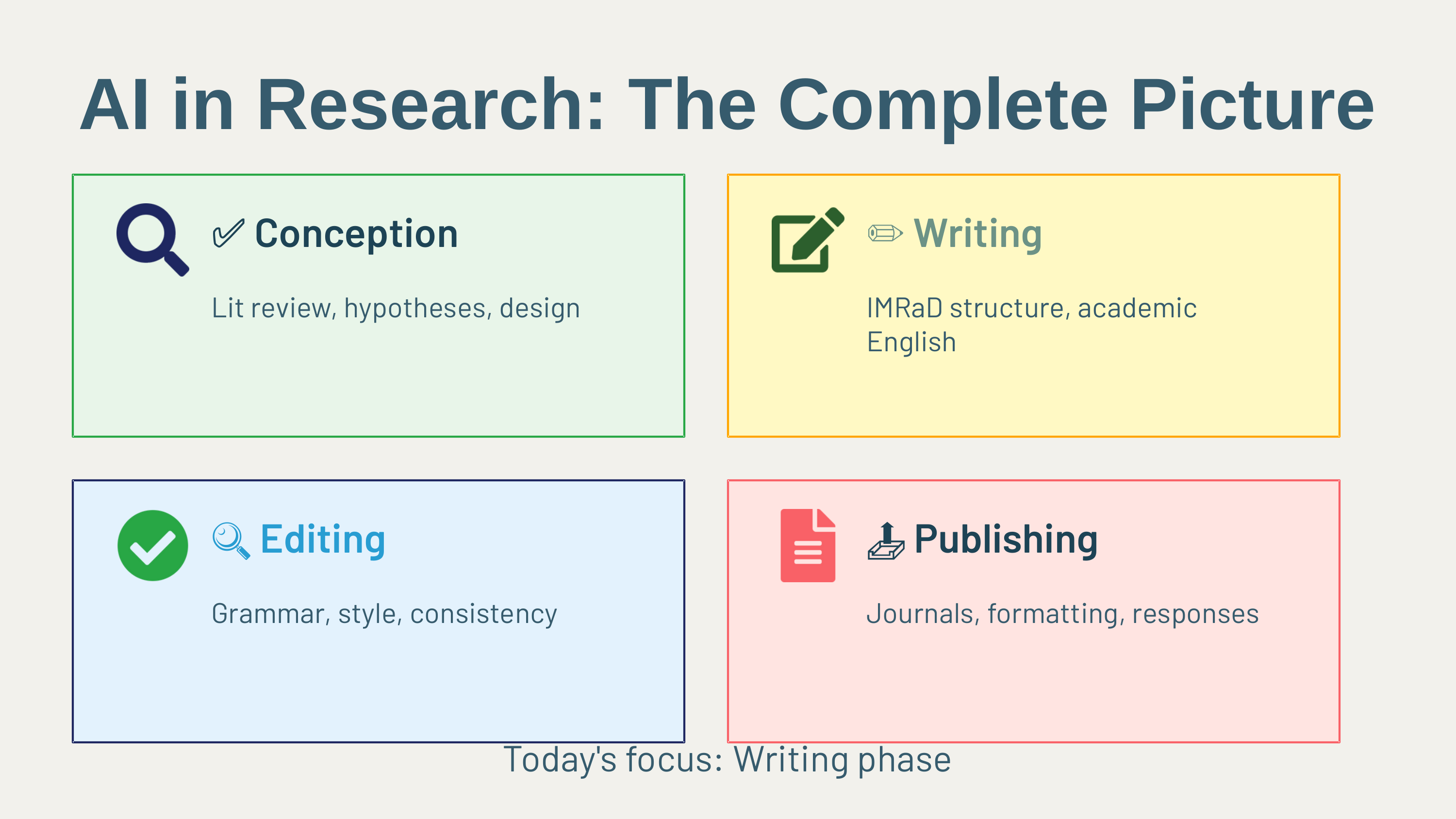

AI in Research: The Complete Picture

✅ Conception

Lit review, hypotheses, design
✏️ Writing

IMRaD structure, academic English

🔍 Editing

Grammar, style, consistency
📤 Publishing

Journals, formatting, responses

Today's focus: Writing phase